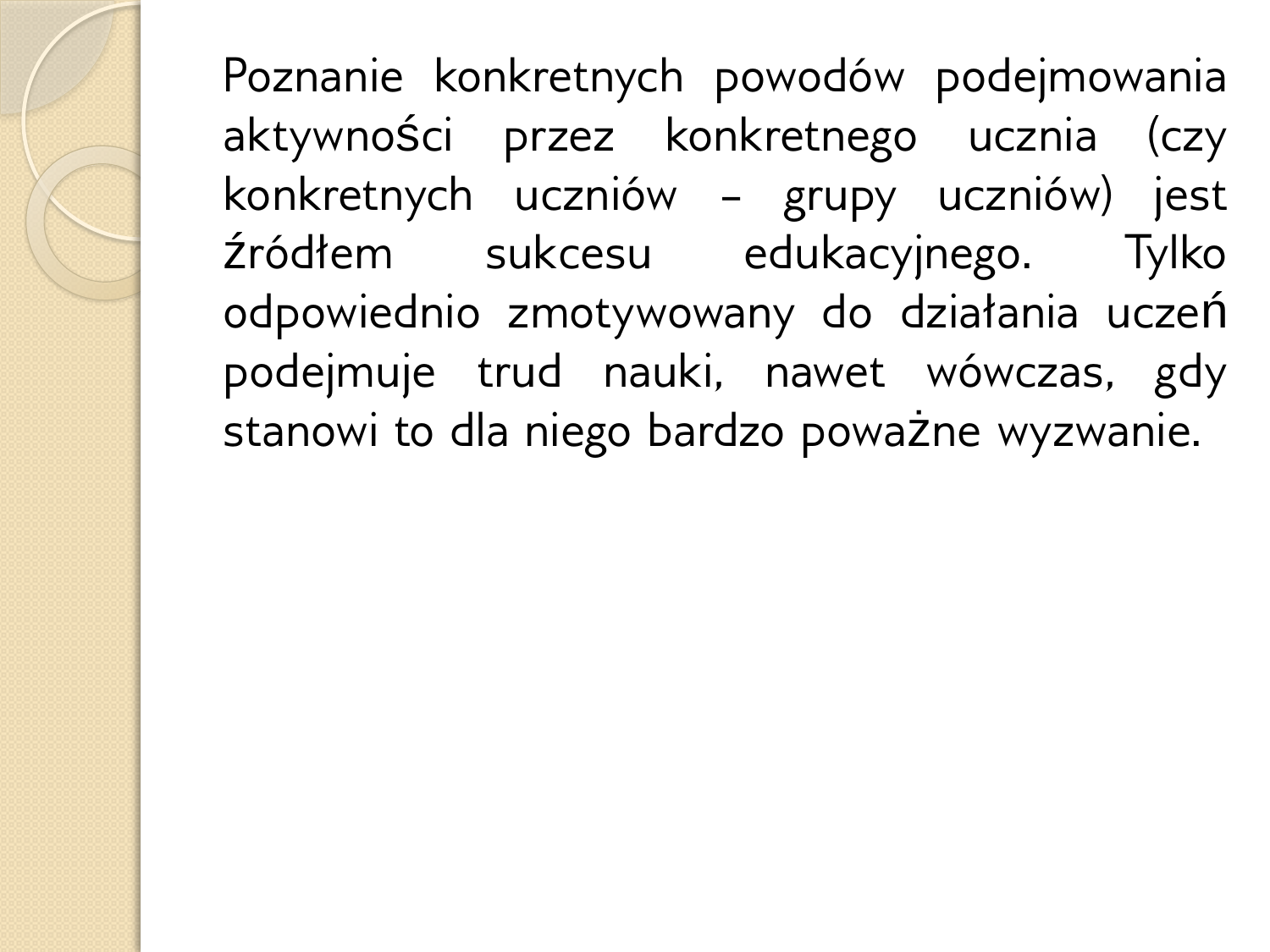

Poznanie konkretnych powodów podejmowania aktywności przez konkretnego ucznia (czy konkretnych uczniów – grupy uczniów) jest źródłem sukcesu edukacyjnego. Tylko odpowiednio zmotywowany do działania uczeń podejmuje trud nauki, nawet wówczas, gdy stanowi to dla niego bardzo poważne wyzwanie.